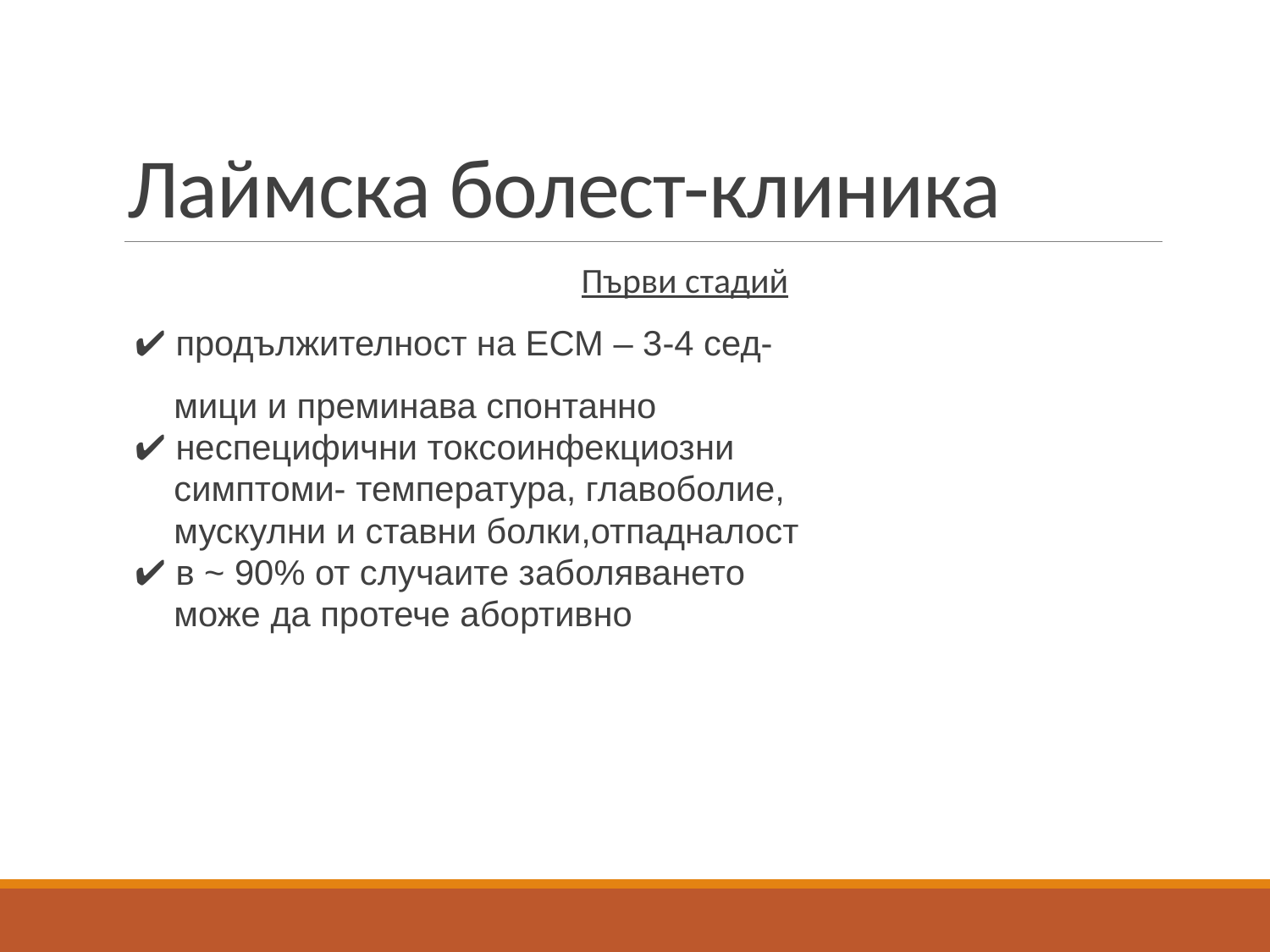

# Лаймска болест-клиника
Първи стадий
✔ продължителност на ЕСМ – 3-4 сед-
    мици и преминава спонтанно
✔ неспецифични токсоинфекциозни
    симптоми- температура, главоболие,
    мускулни и ставни болки,отпадналост
✔ в ~ 90% от случаите заболяването
    може да протече абортивно